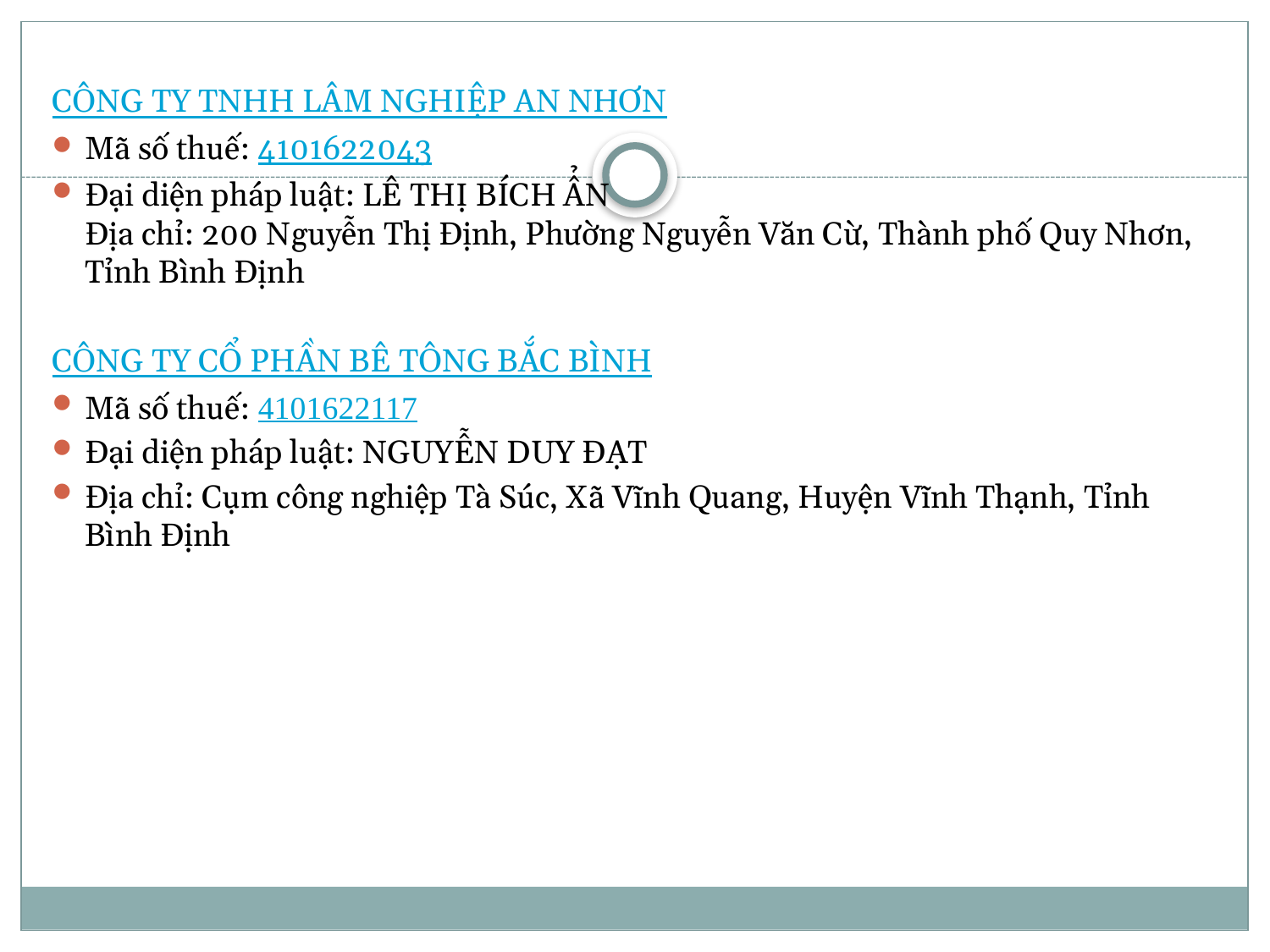

CÔNG TY TNHH LÂM NGHIỆP AN NHƠN
Mã số thuế: 4101622043
Đại diện pháp luật: LÊ THỊ BÍCH ẨN
Địa chỉ: 200 Nguyễn Thị Định, Phường Nguyễn Văn Cừ, Thành phố Quy Nhơn, Tỉnh Bình Định

CÔNG TY CỔ PHẦN BÊ TÔNG BẮC BÌNH
Mã số thuế: 4101622117
Đại diện pháp luật: NGUYỄN DUY ĐẠT
Địa chỉ: Cụm công nghiệp Tà Súc, Xã Vĩnh Quang, Huyện Vĩnh Thạnh, Tỉnh Bình Định